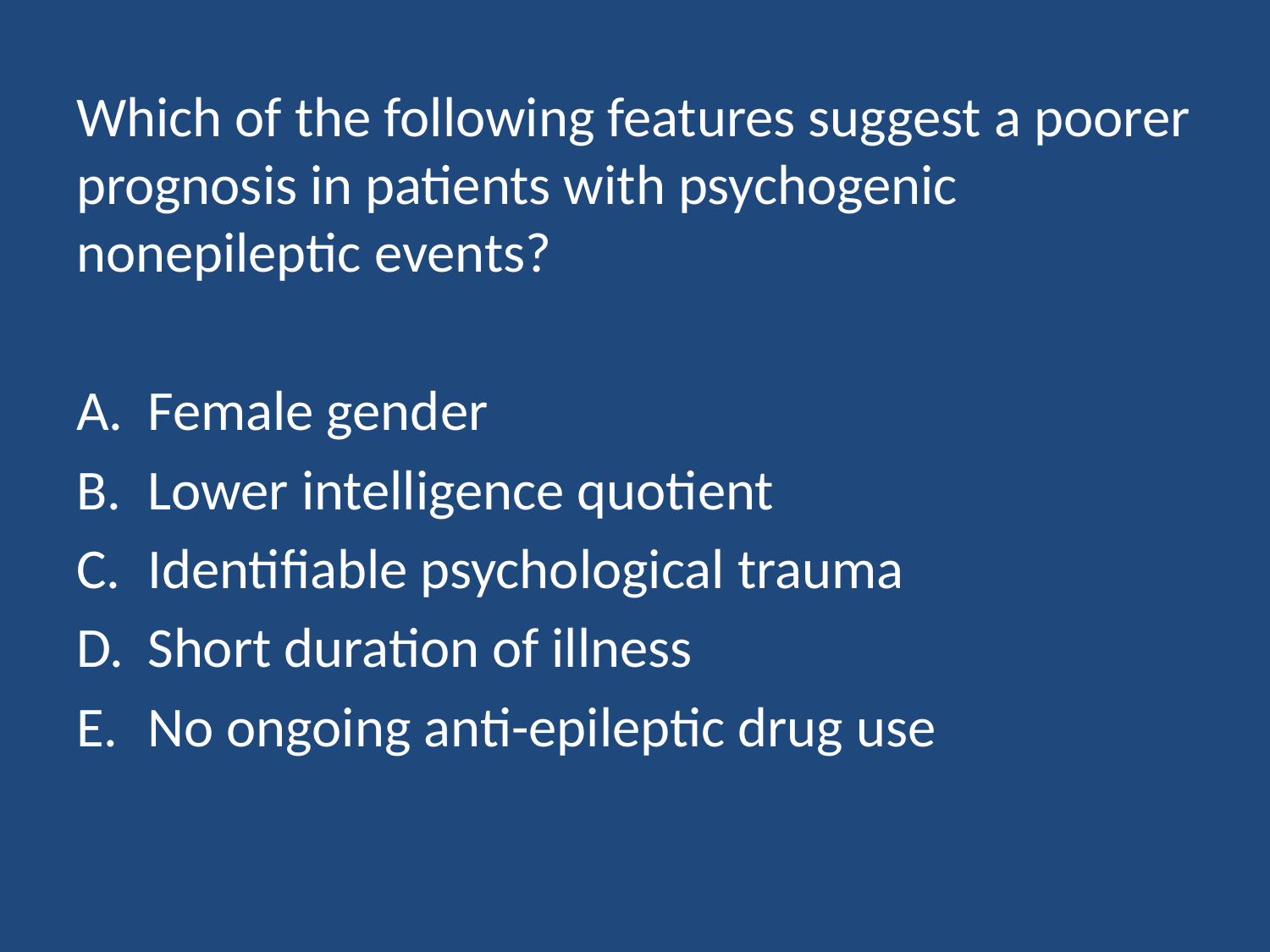

Which of the following features suggest a poorer prognosis in patients with psychogenic nonepileptic events?

Female gender
Lower intelligence quotient
Identifiable psychological trauma
Short duration of illness
No ongoing anti-epileptic drug use